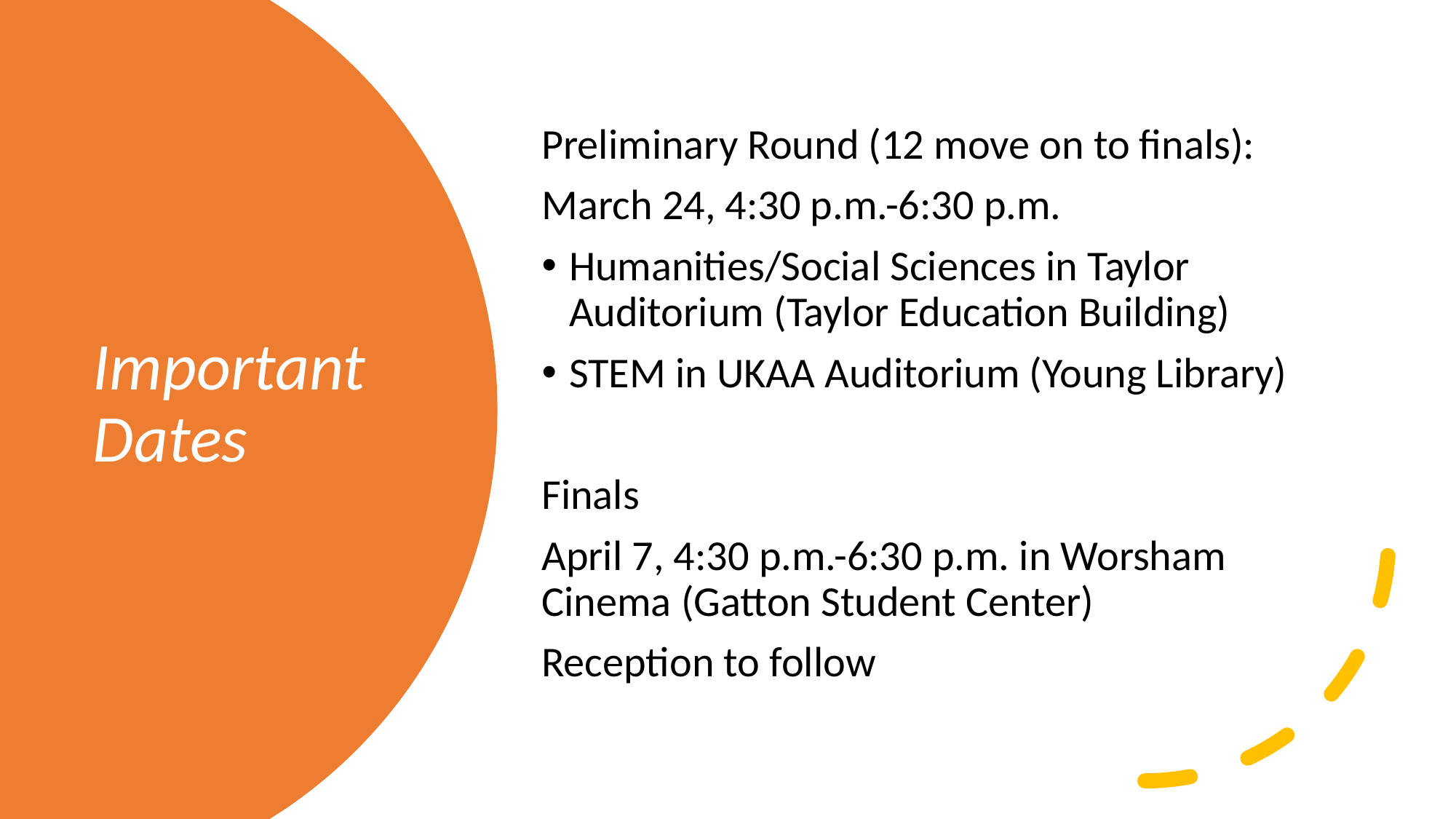

Preliminary Round (12 move on to finals):
March 24, 4:30 p.m.-6:30 p.m.
Humanities/Social Sciences in Taylor Auditorium (Taylor Education Building)
STEM in UKAA Auditorium (Young Library)

Finals
April 7, 4:30 p.m.-6:30 p.m. in Worsham Cinema (Gatton Student Center)
Reception to follow
# Important Dates